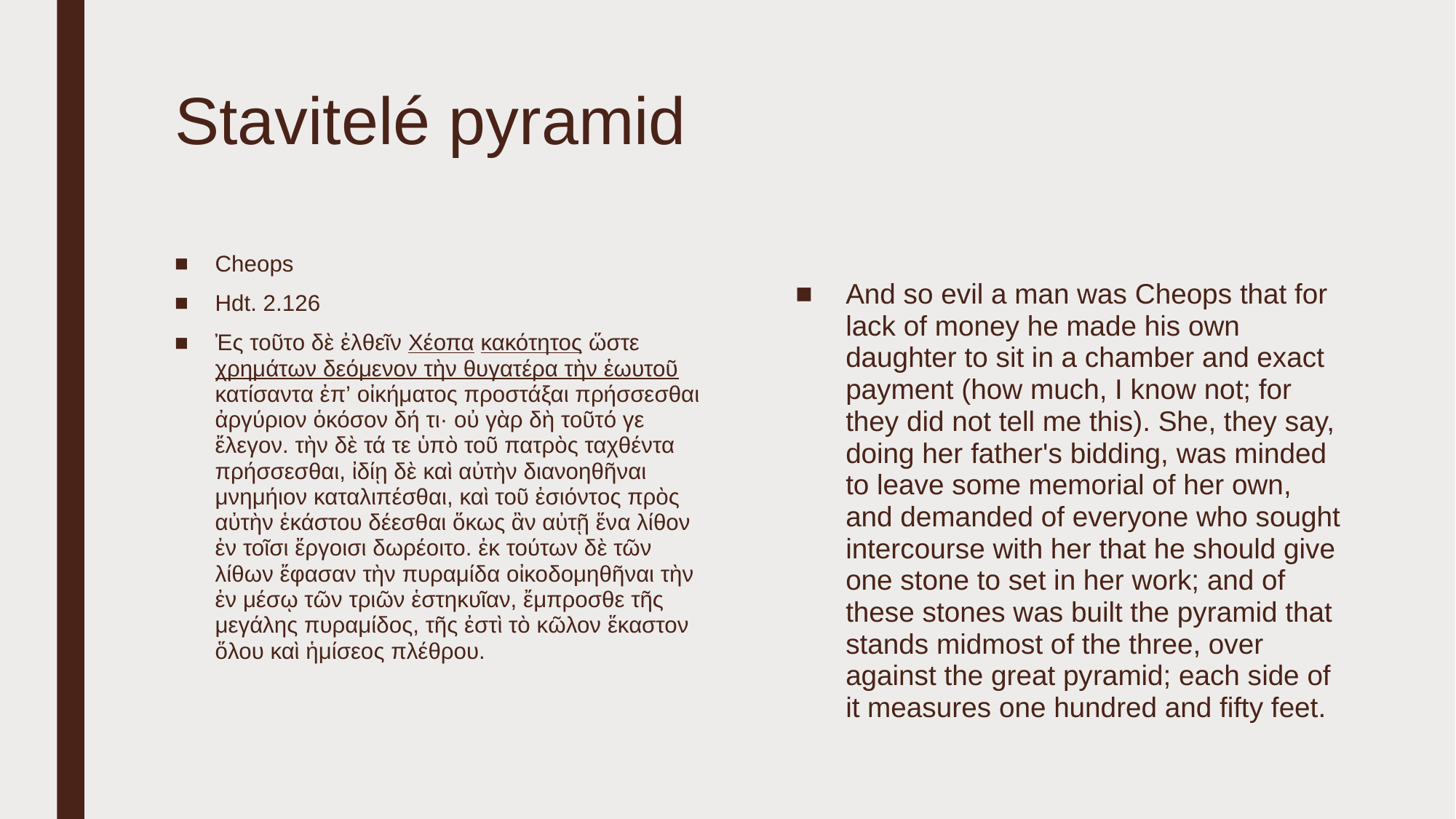

# Stavitelé pyramid
Cheops
Hdt. 2.126
Ἐς τοῦτο δὲ ἐλθεῖν Χέοπα κακότητος ὥστε χρημάτων δεόμενον τὴν θυγατέρα τὴν ἑωυτοῦ κατίσαντα ἐπ’ οἰκήματος προστάξαι πρήσσεσθαι ἀργύριον ὁκόσον δή τι· οὐ γὰρ δὴ τοῦτό γε ἔλεγον. τὴν δὲ τά τε ὑπὸ τοῦ πατρὸς ταχθέντα πρήσσεσθαι, ἰδίῃ δὲ καὶ αὐτὴν διανοηθῆναι μνημήιον καταλιπέσθαι, καὶ τοῦ ἐσιόντος πρὸς αὐτὴν ἑκάστου δέεσθαι ὅκως ἂν αὐτῇ ἕνα λίθον ἐν τοῖσι ἔργοισι δωρέοιτο. ἐκ τούτων δὲ τῶν λίθων ἔφασαν τὴν πυραμίδα οἰκοδομηθῆναι τὴν ἐν μέσῳ τῶν τριῶν ἑστηκυῖαν, ἔμπροσθε τῆς μεγάλης πυραμίδος, τῆς ἐστὶ τὸ κῶλον ἕκαστον ὅλου καὶ ἡμίσεος πλέθρου.
And so evil a man was Cheops that for lack of money he made his own daughter to sit in a chamber and exact payment (how much, I know not; for they did not tell me this). She, they say, doing her father's bidding, was minded to leave some memorial of her own, and demanded of everyone who sought intercourse with her that he should give one stone to set in her work; and of these stones was built the pyramid that stands midmost of the three, over against the great pyramid; each side of it measures one hundred and fifty feet.